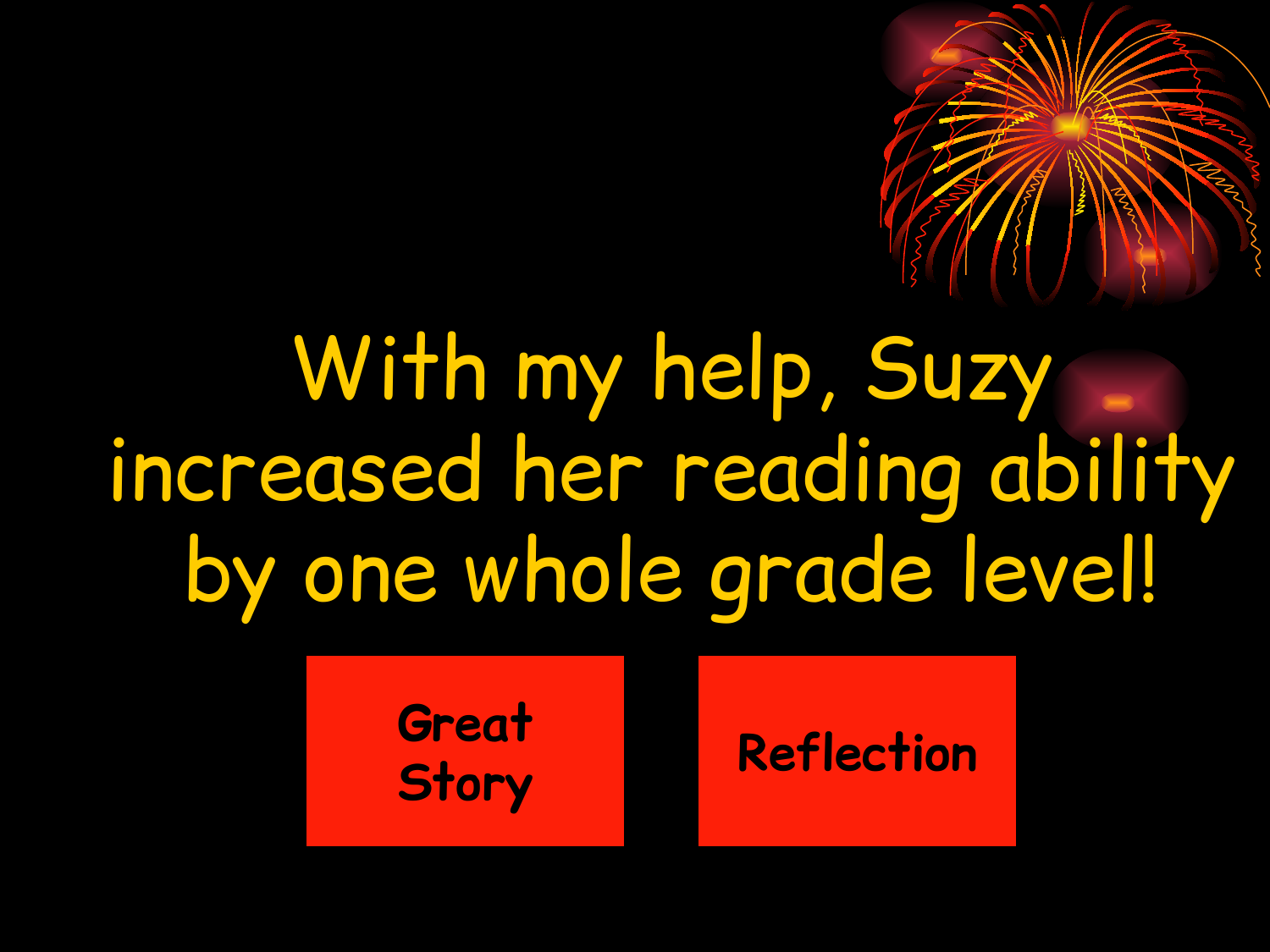

With my help, Suzy increased her reading ability by one whole grade level!
Great
Story
Reflection